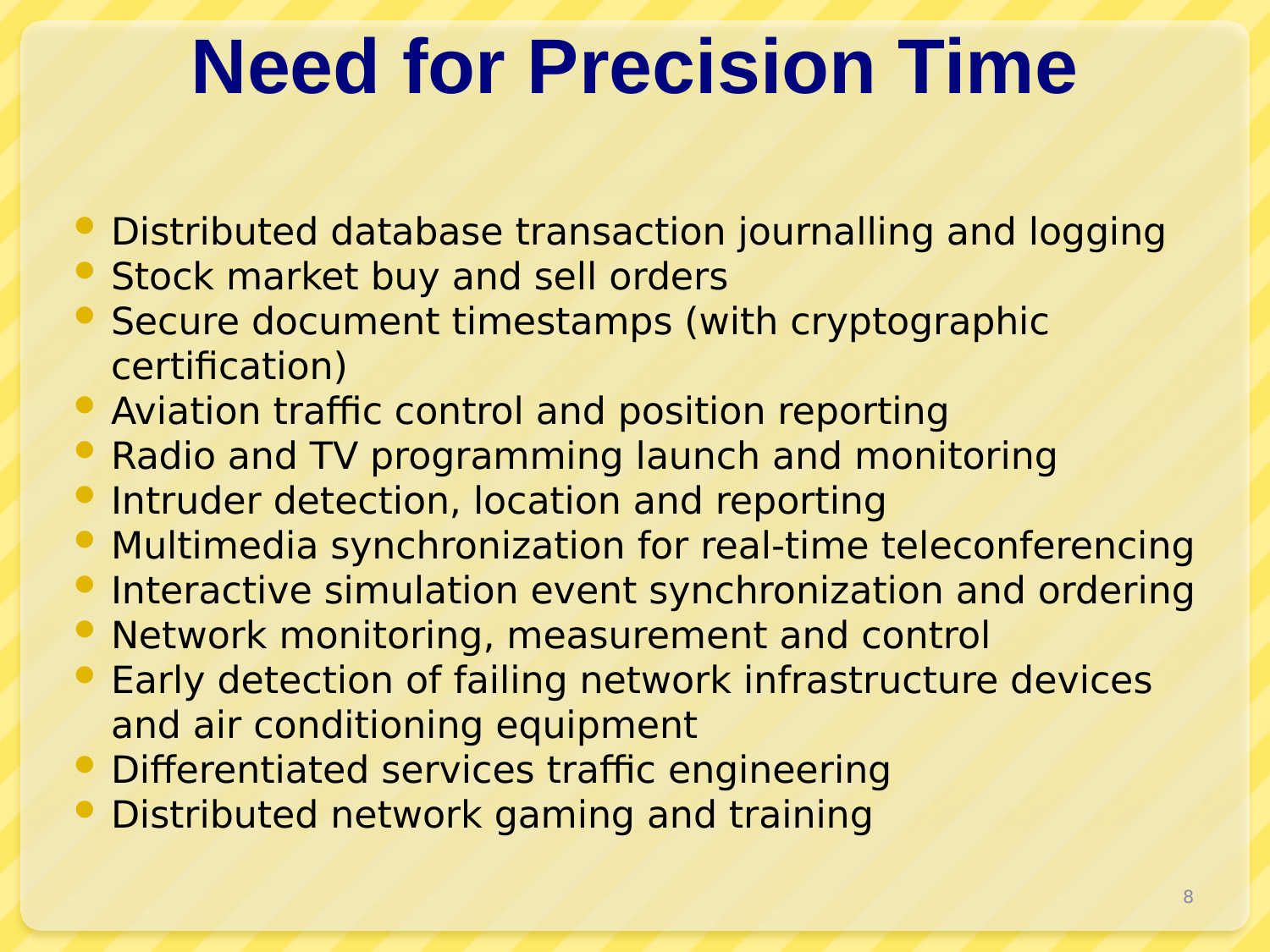

# Need for Precision Time
Distributed database transaction journalling and logging
Stock market buy and sell orders
Secure document timestamps (with cryptographic certification)
Aviation traffic control and position reporting
Radio and TV programming launch and monitoring
Intruder detection, location and reporting
Multimedia synchronization for real-time teleconferencing
Interactive simulation event synchronization and ordering
Network monitoring, measurement and control
Early detection of failing network infrastructure devices and air conditioning equipment
Differentiated services traffic engineering
Distributed network gaming and training
8